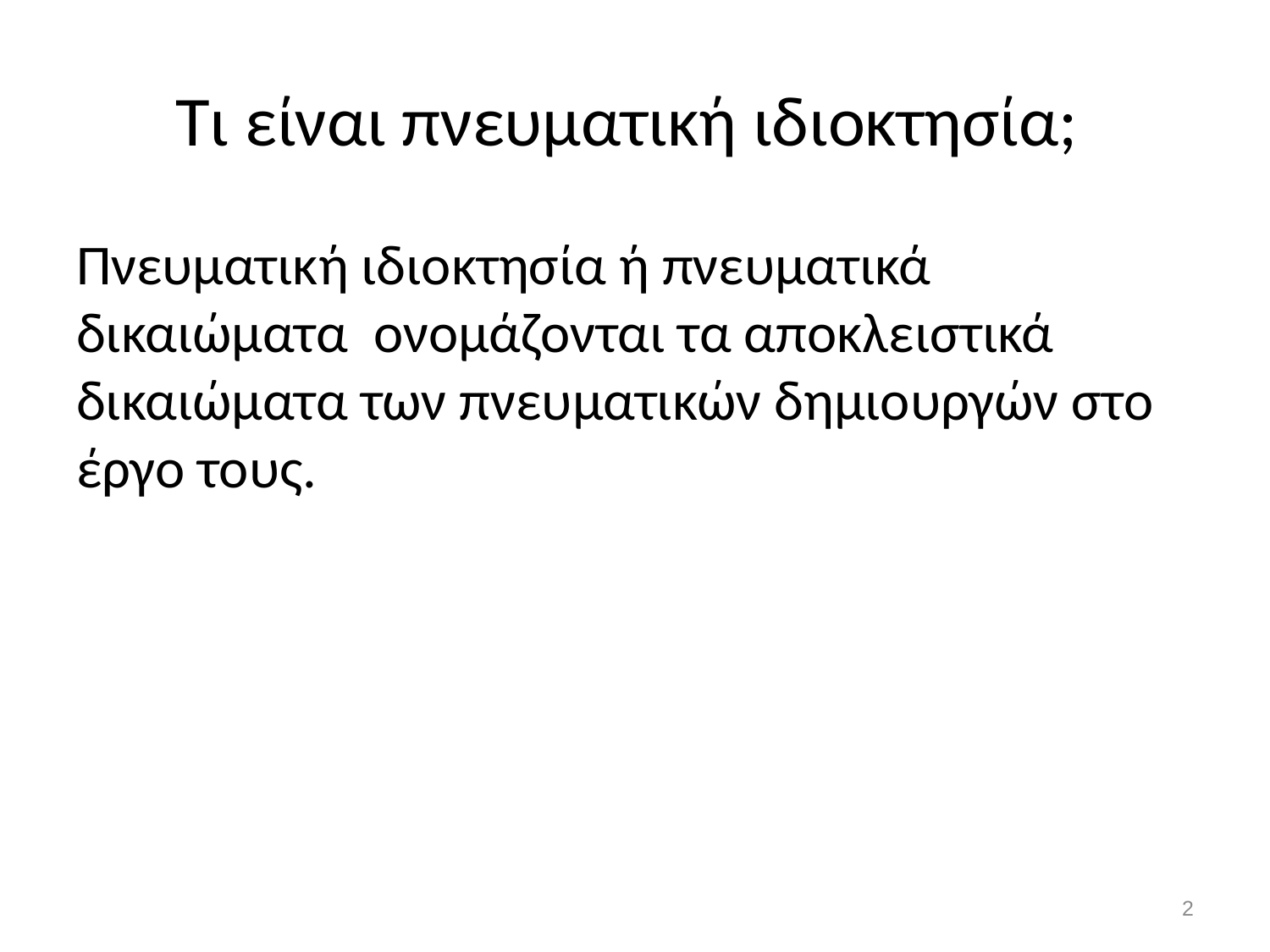

# Τι είναι πνευματική ιδιοκτησία;
Πνευματική ιδιοκτησία ή πνευματικά δικαιώματα  ονομάζονται τα αποκλειστικά δικαιώματα των πνευματικών δημιουργών στο έργο τους.

2